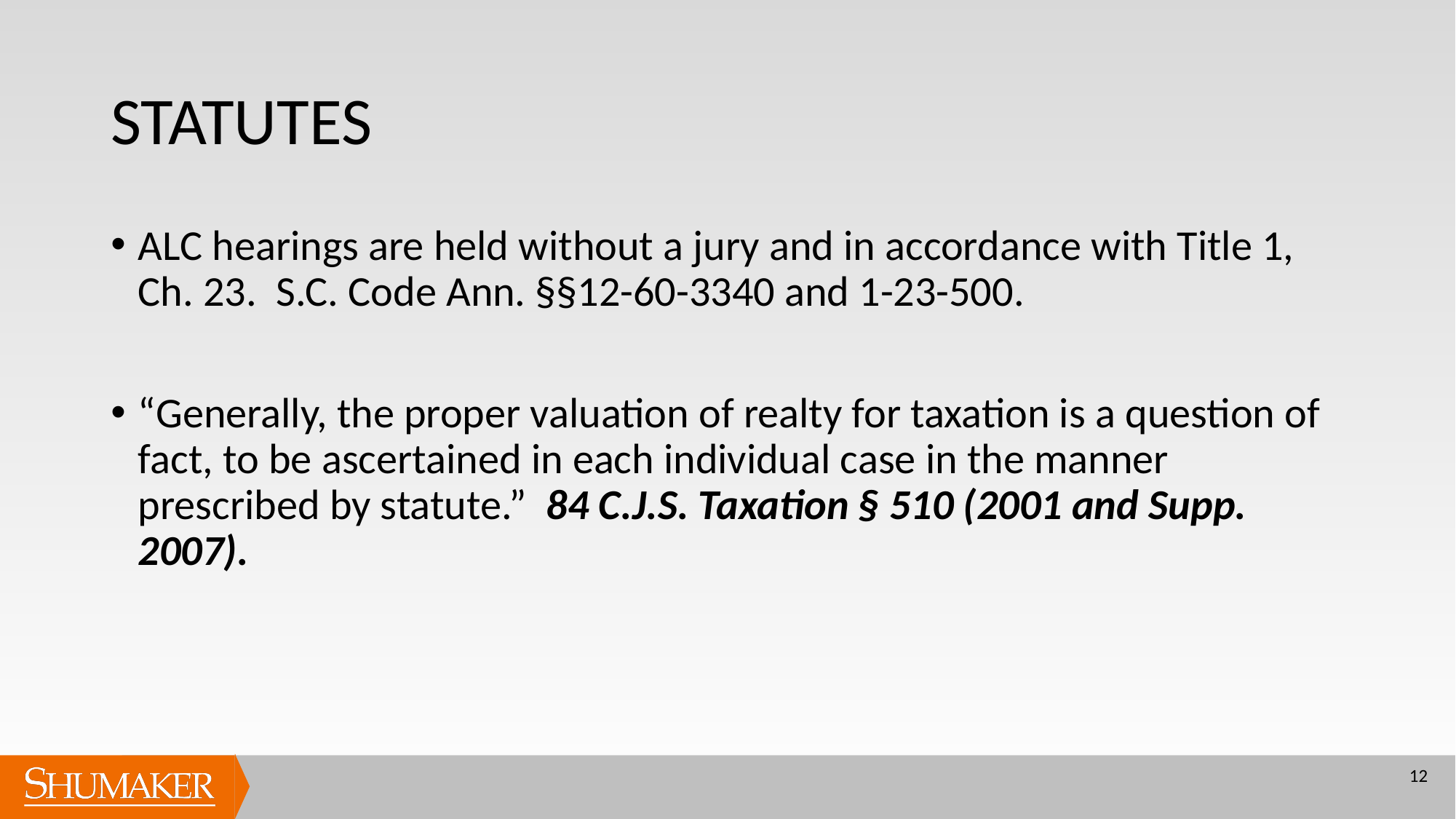

# STATUTES
ALC hearings are held without a jury and in accordance with Title 1, Ch. 23.  S.C. Code Ann. §§12-60-3340 and 1-23-500.

“Generally, the proper valuation of realty for taxation is a question of fact, to be ascertained in each individual case in the manner prescribed by statute.”  84 C.J.S. Taxation § 510 (2001 and Supp. 2007).
12